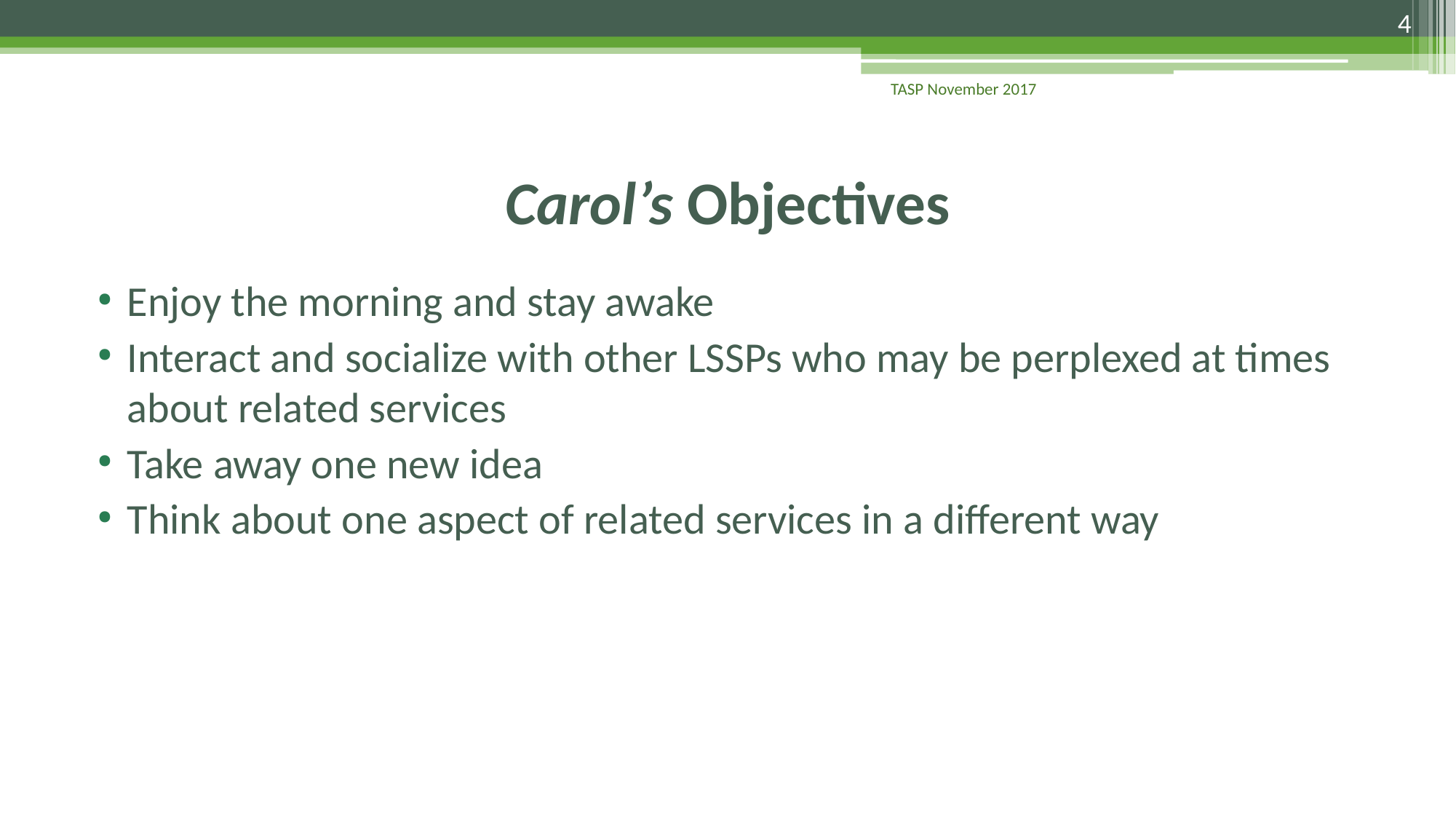

4
TASP November 2017
# Carol’s Objectives
Enjoy the morning and stay awake
Interact and socialize with other LSSPs who may be perplexed at times about related services
Take away one new idea
Think about one aspect of related services in a different way